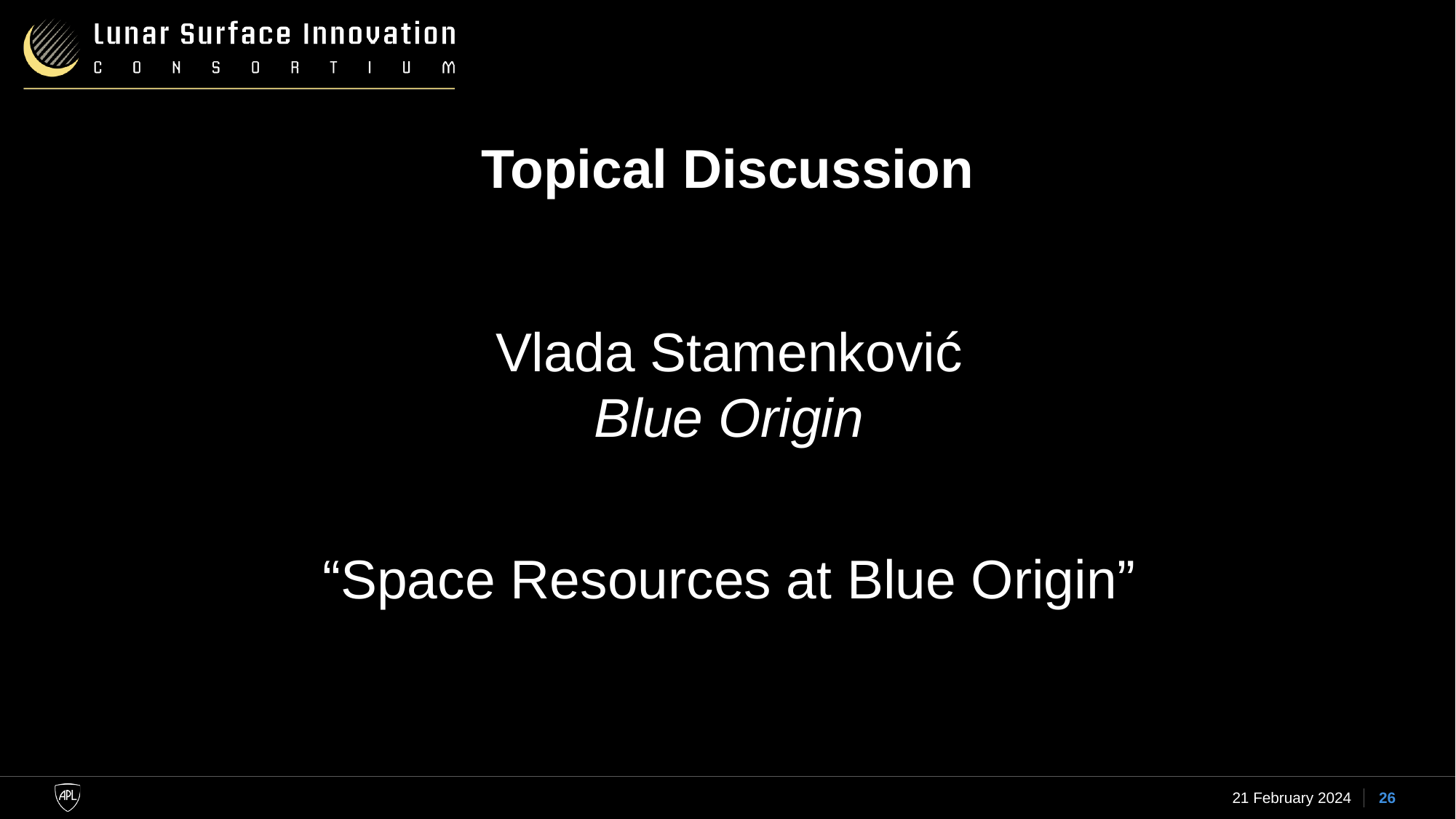

# Topical Discussion
Vlada Stamenković
Blue Origin

“Space Resources at Blue Origin”

21 February 2024
26